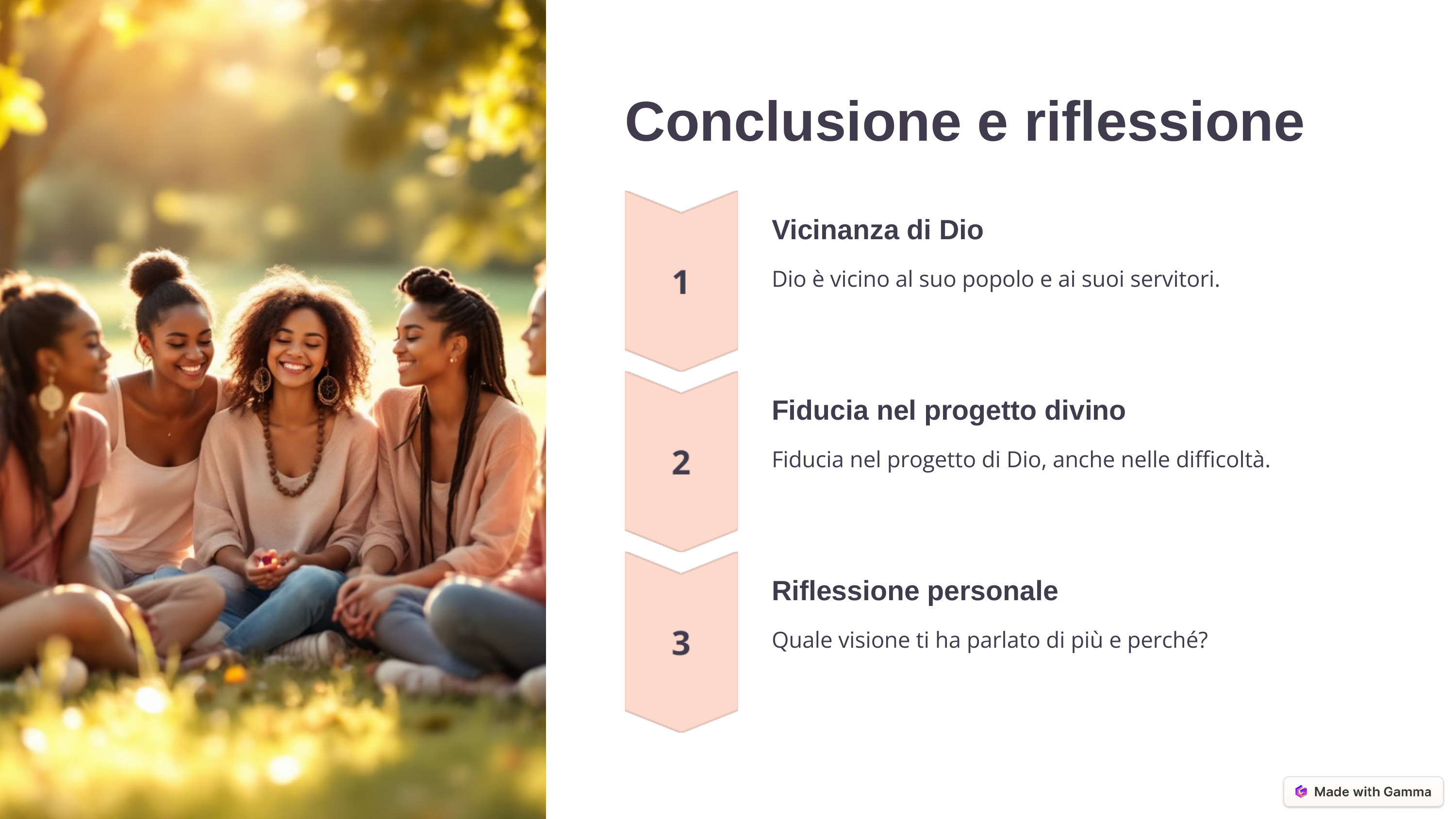

Conclusione e riflessione

Vicinanza di Dio
Dio è vicino al suo popolo e ai suoi servitori.

Fiducia nel progetto divino
Fiducia nel progetto di Dio, anche nelle difficoltà.

Riflessione personale
Quale visione ti ha parlato di più e perché?